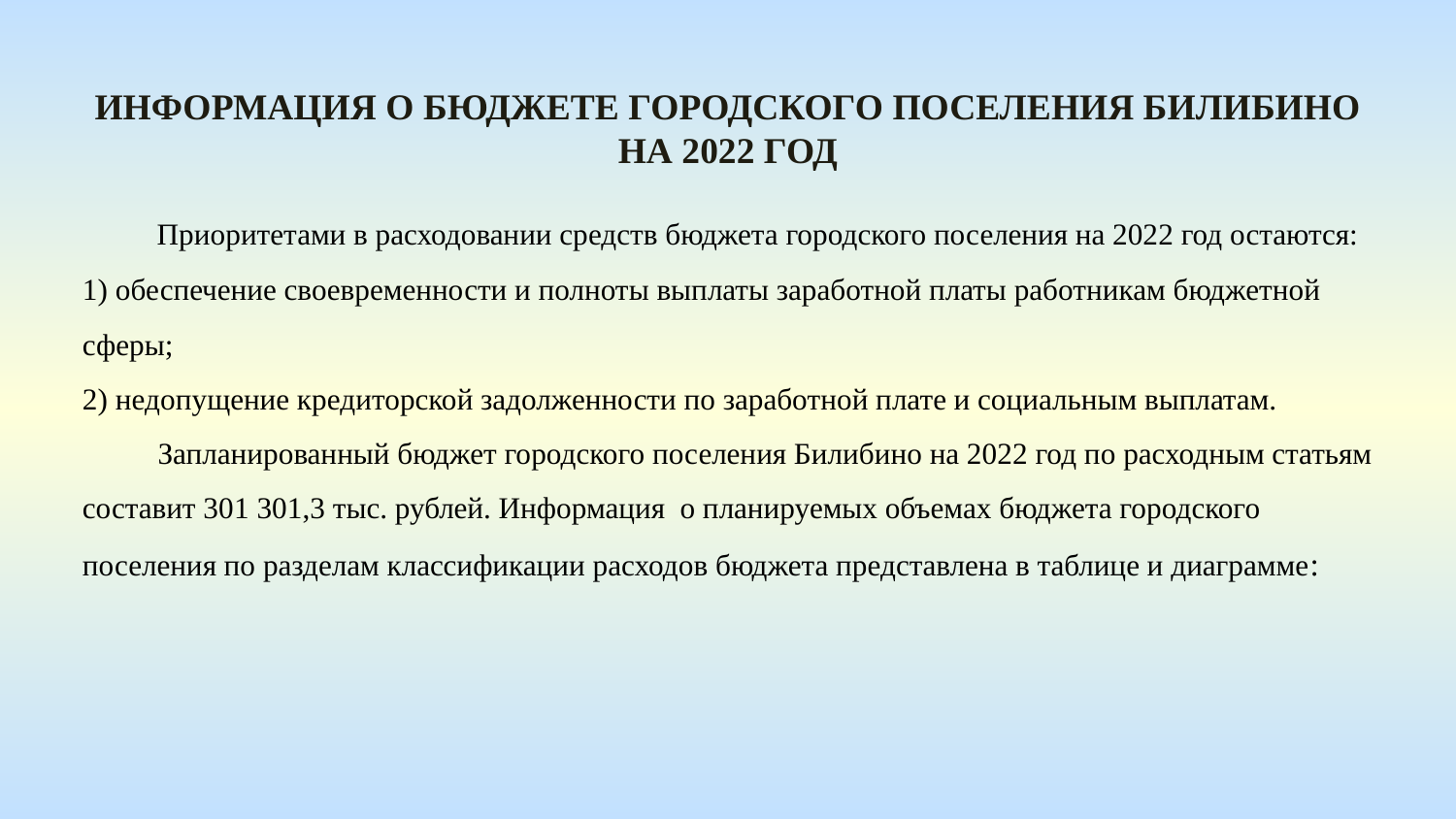

Информация о бюджете городского поселения Билибино На 2022 год
         Приоритетами в расходовании средств бюджета городского поселения на 2022 год остаются:
1) обеспечение своевременности и полноты выплаты заработной платы работникам бюджетной сферы;
2) недопущение кредиторской задолженности по заработной плате и социальным выплатам.
          Запланированный бюджет городского поселения Билибино на 2022 год по расходным статьям составит 301 301,3 тыс. рублей. Информация  о планируемых объемах бюджета городского поселения по разделам классификации расходов бюджета представлена в таблице и диаграмме: